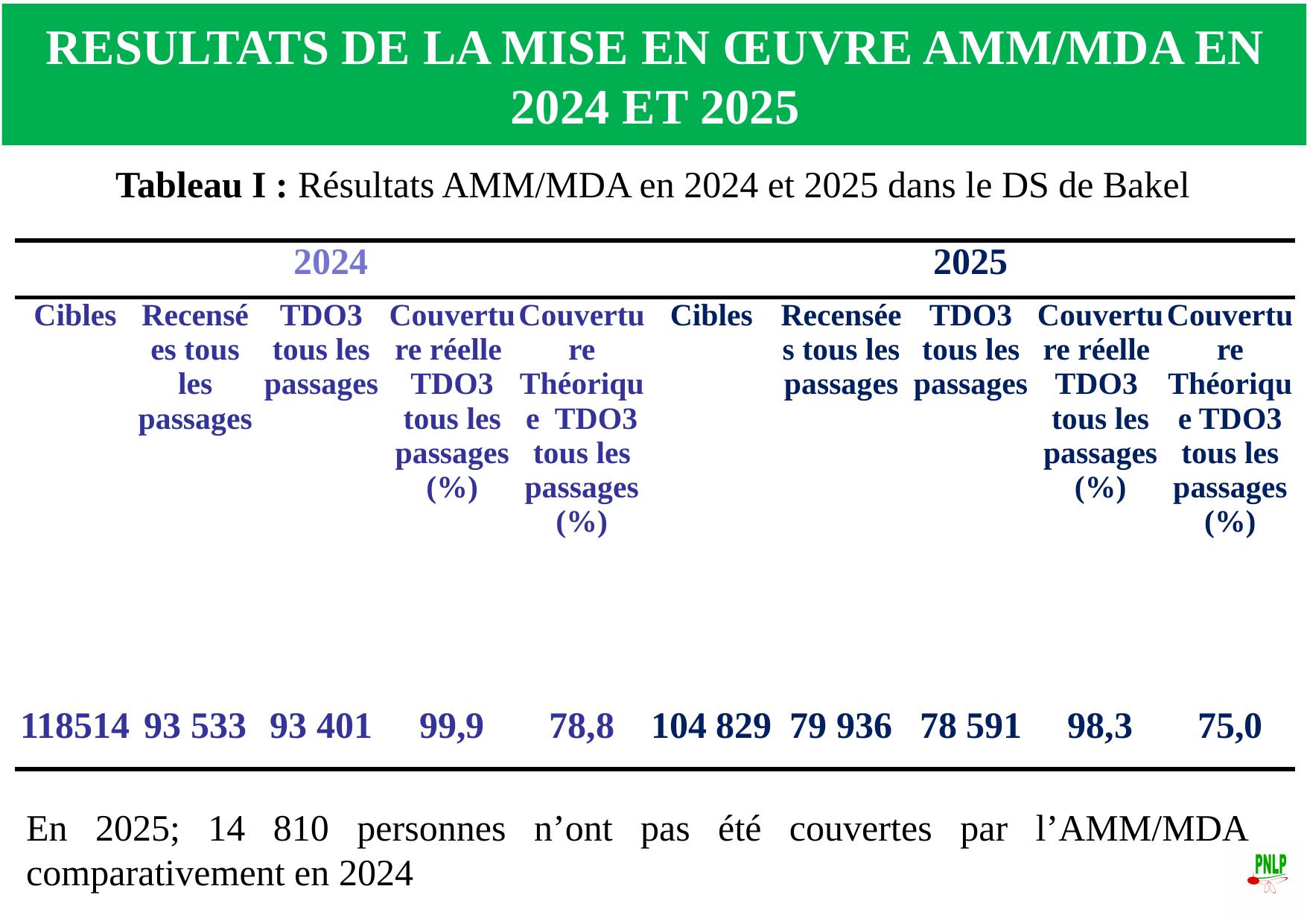

RESULTATS DE LA MISE EN ŒUVRE AMM/MDA EN 2024 ET 2025
Tableau I : Résultats AMM/MDA en 2024 et 2025 dans le DS de Bakel
| 2024 |  |  |  |  | 2025 |  |  |  |  |
| --- | --- | --- | --- | --- | --- | --- | --- | --- | --- |
| Cibles | Recensées tous les passages | TDO3 tous les passages | Couverture réelle TDO3 tous les passages (%) | Couverture Théorique TDO3 tous les passages (%) | Cibles | Recensées tous les passages | TDO3 tous les passages | Couverture réelle TDO3 tous les passages (%) | Couverture Théorique TDO3 tous les passages (%) |
| 118514 | 93 533 | 93 401 | 99,9 | 78,8 | 104 829 | 79 936 | 78 591 | 98,3 | 75,0 |
En 2025; 14 810 personnes n’ont pas été couvertes par l’AMM/MDA comparativement en 2024